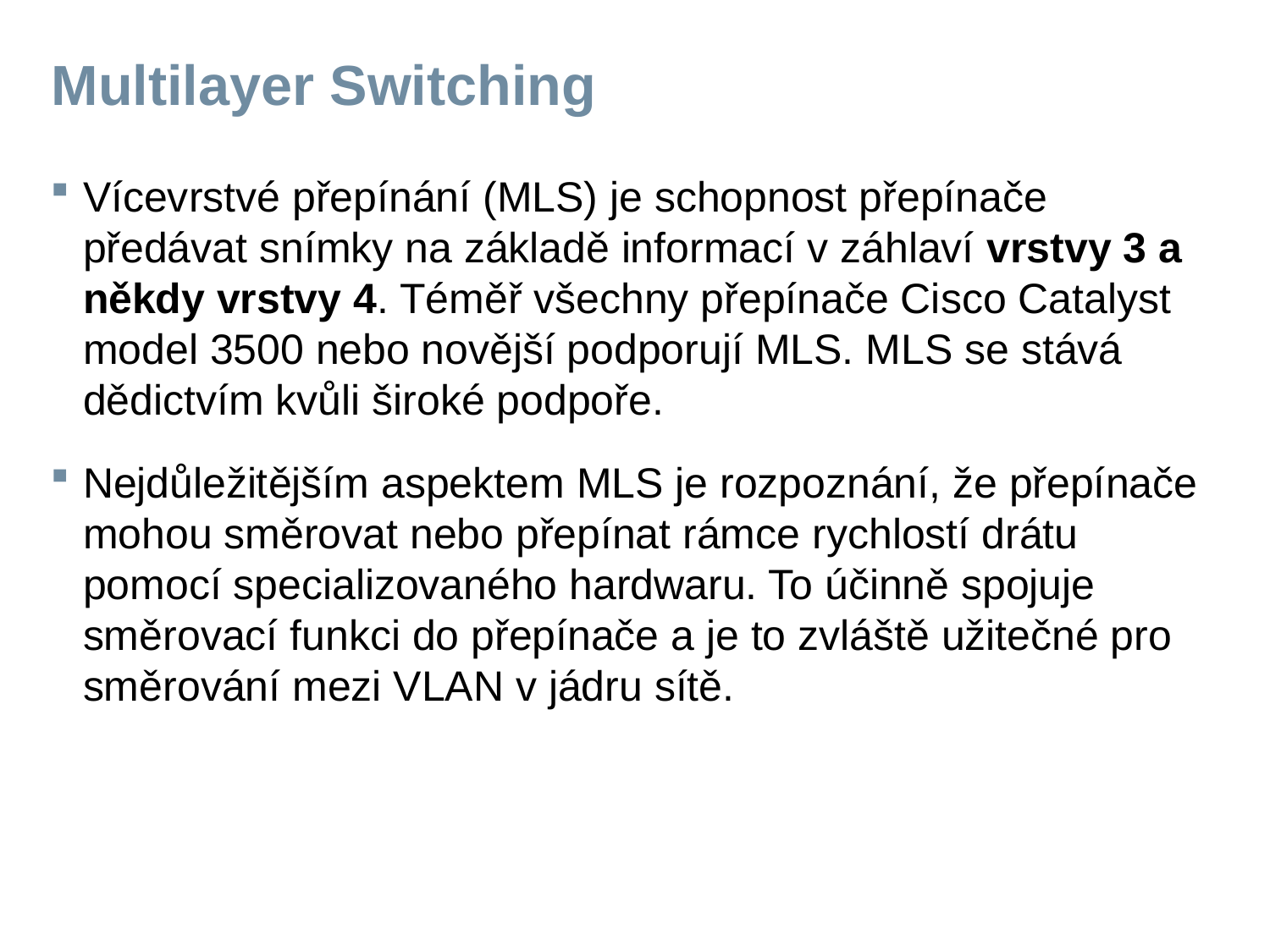

# Multilayer Switching
Vícevrstvé přepínání (MLS) je schopnost přepínače předávat snímky na základě informací v záhlaví vrstvy 3 a někdy vrstvy 4. Téměř všechny přepínače Cisco Catalyst model 3500 nebo novější podporují MLS. MLS se stává dědictvím kvůli široké podpoře.
Nejdůležitějším aspektem MLS je rozpoznání, že přepínače mohou směrovat nebo přepínat rámce rychlostí drátu pomocí specializovaného hardwaru. To účinně spojuje směrovací funkci do přepínače a je to zvláště užitečné pro směrování mezi VLAN v jádru sítě.